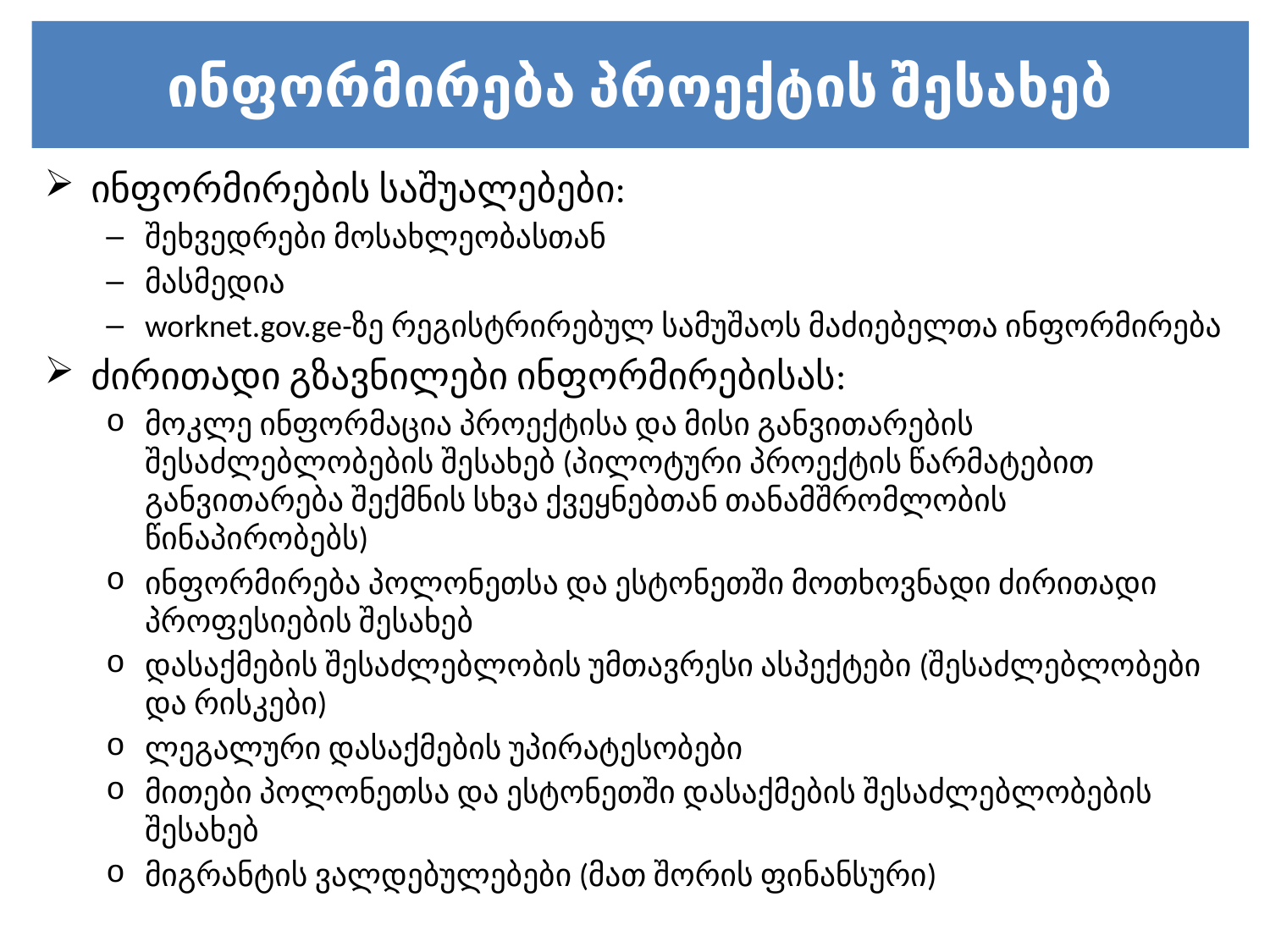

# ინფორმირება პროექტის შესახებ
ინფორმირების საშუალებები:
შეხვედრები მოსახლეობასთან
მასმედია
worknet.gov.ge-ზე რეგისტრირებულ სამუშაოს მაძიებელთა ინფორმირება
ძირითადი გზავნილები ინფორმირებისას:
მოკლე ინფორმაცია პროექტისა და მისი განვითარების შესაძლებლობების შესახებ (პილოტური პროექტის წარმატებით განვითარება შექმნის სხვა ქვეყნებთან თანამშრომლობის წინაპირობებს)
ინფორმირება პოლონეთსა და ესტონეთში მოთხოვნადი ძირითადი პროფესიების შესახებ
დასაქმების შესაძლებლობის უმთავრესი ასპექტები (შესაძლებლობები და რისკები)
ლეგალური დასაქმების უპირატესობები
მითები პოლონეთსა და ესტონეთში დასაქმების შესაძლებლობების შესახებ
მიგრანტის ვალდებულებები (მათ შორის ფინანსური)